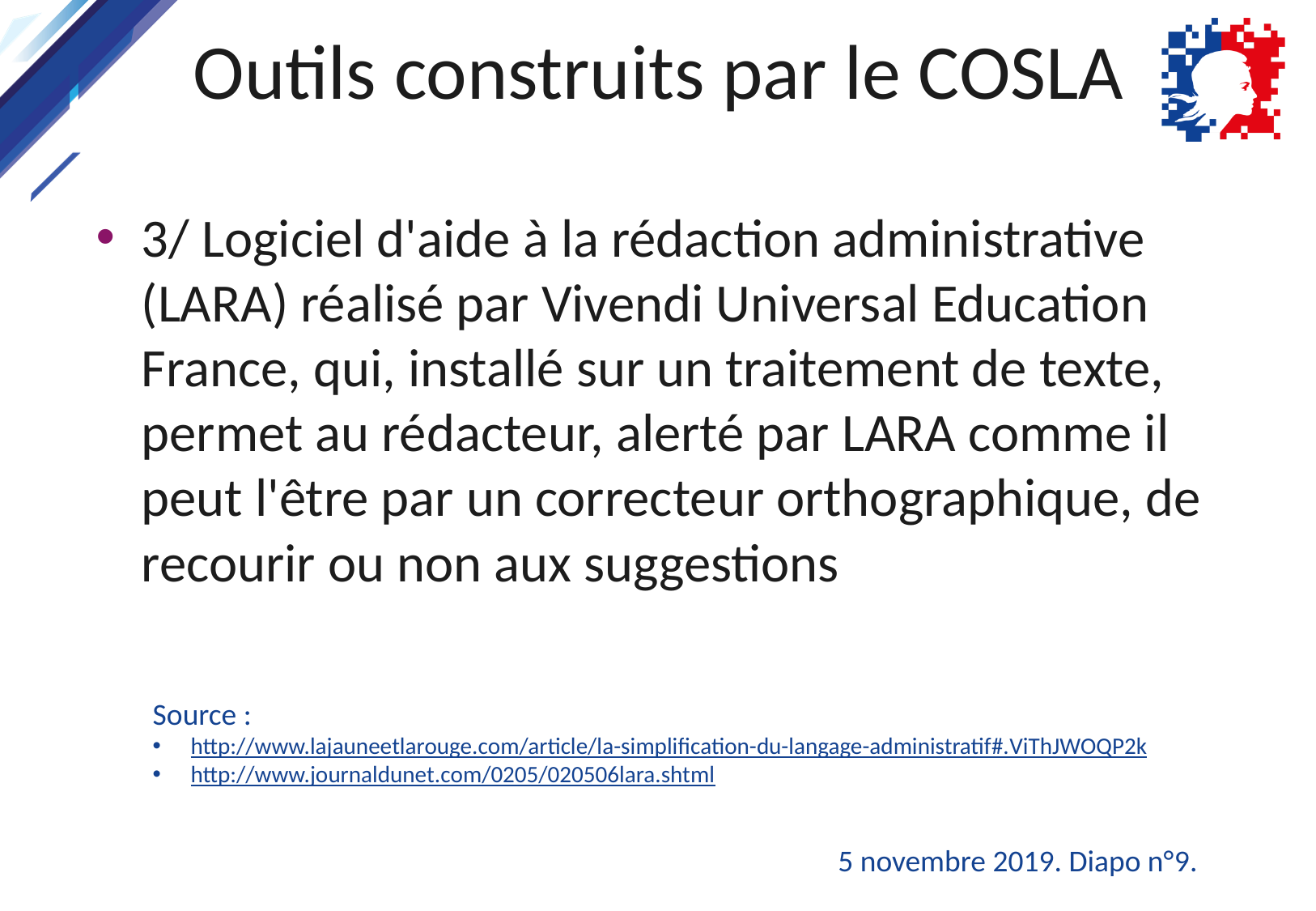

# Outils construits par le COSLA
3/ Logiciel d'aide à la rédaction administrative (LARA) réalisé par Vivendi Universal Education France, qui, installé sur un traitement de texte, permet au rédacteur, alerté par LARA comme il peut l'être par un correcteur orthographique, de recourir ou non aux suggestions

Source :
http://www.lajauneetlarouge.com/article/la-simplification-du-langage-administratif#.ViThJWOQP2k
http://www.journaldunet.com/0205/020506lara.shtml